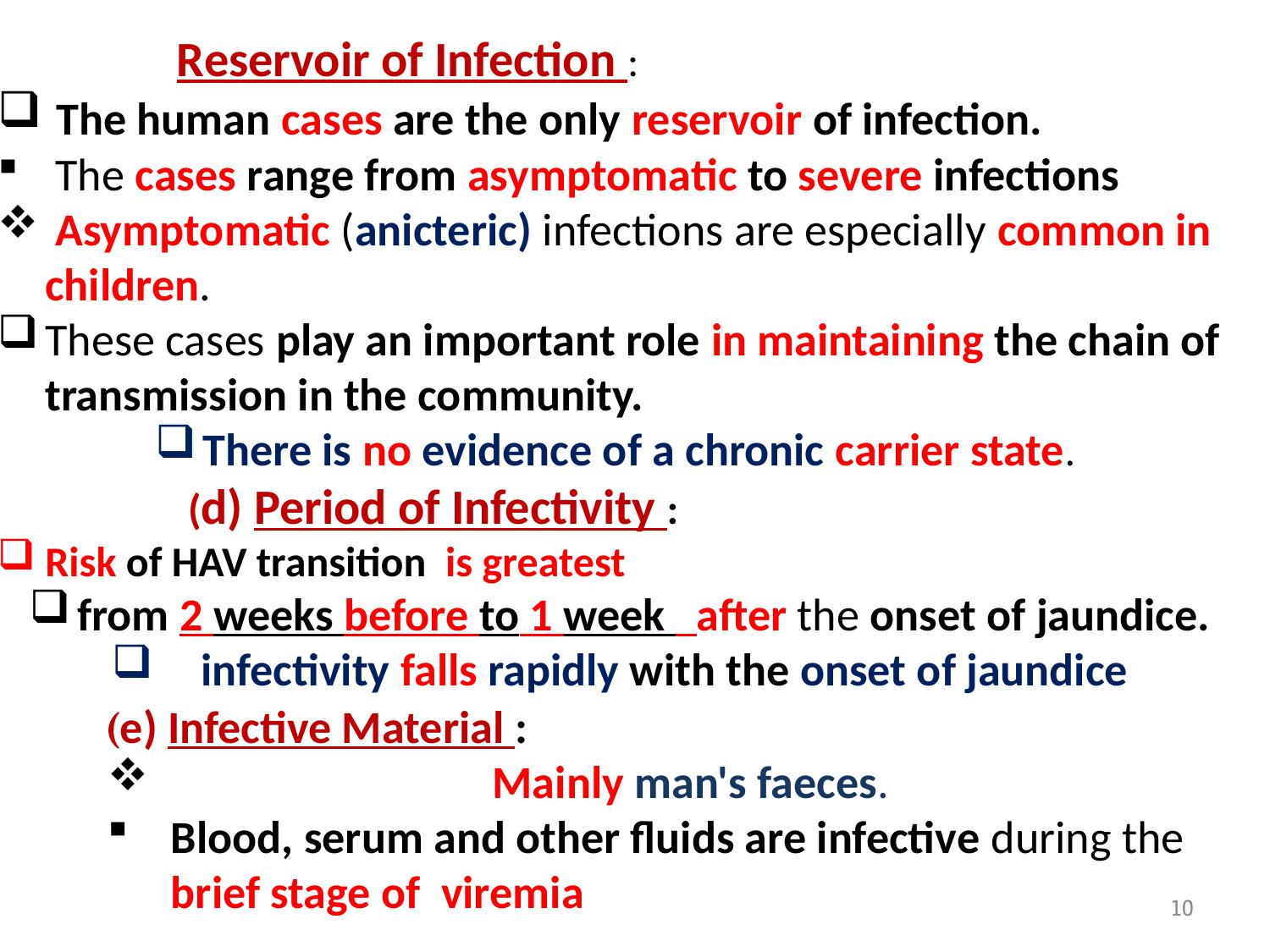

Reservoir of Infection :
 The human cases are the only reservoir of infection.
 The cases range from asymptomatic to severe infections
 Asymptomatic (anicteric) infections are especially common in children.
These cases play an important role in maintaining the chain of transmission in the community.
There is no evidence of a chronic carrier state.
                    (d) Period of Infectivity :
Risk of HAV transition  is greatest
from 2 weeks before to 1 week   after the onset of jaundice.
    infectivity falls rapidly with the onset of jaundice
(e) Infective Material :
                               Mainly man's faeces.
Blood, serum and other fluids are infective during the brief stage of  viremia
10